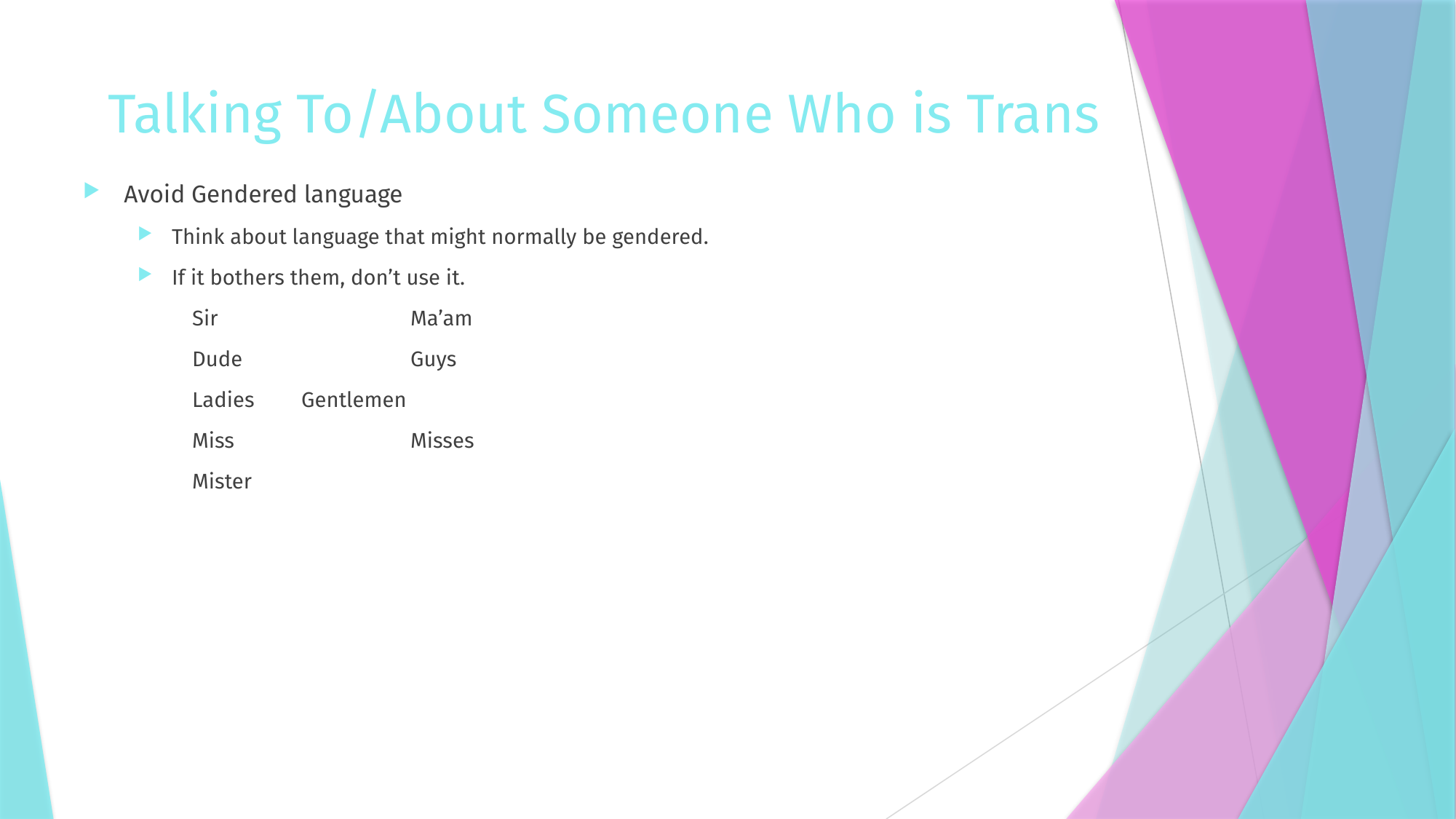

# Talking To/About Someone Who is Trans
Avoid Gendered language
Think about language that might normally be gendered.
If it bothers them, don’t use it.
Sir		Ma’am
Dude		Guys
Ladies	Gentlemen
Miss		Misses
Mister